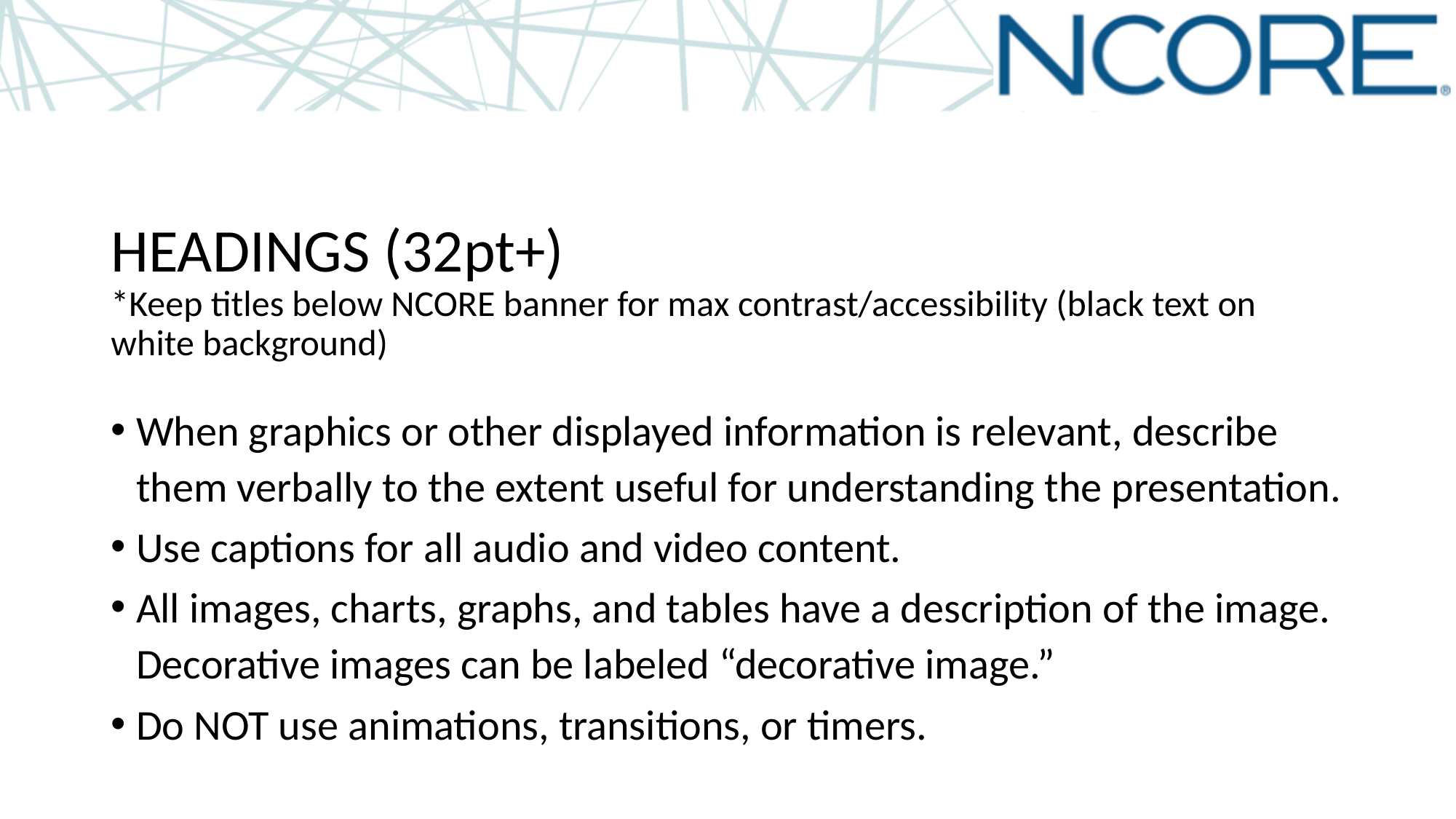

HEADINGS (32pt+)
*Keep titles below NCORE banner for max contrast/accessibility (black text on white background)
When graphics or other displayed information is relevant, describe them verbally to the extent useful for understanding the presentation.
Use captions for all audio and video content.
All images, charts, graphs, and tables have a description of the image. Decorative images can be labeled “decorative image.”
Do NOT use animations, transitions, or timers.